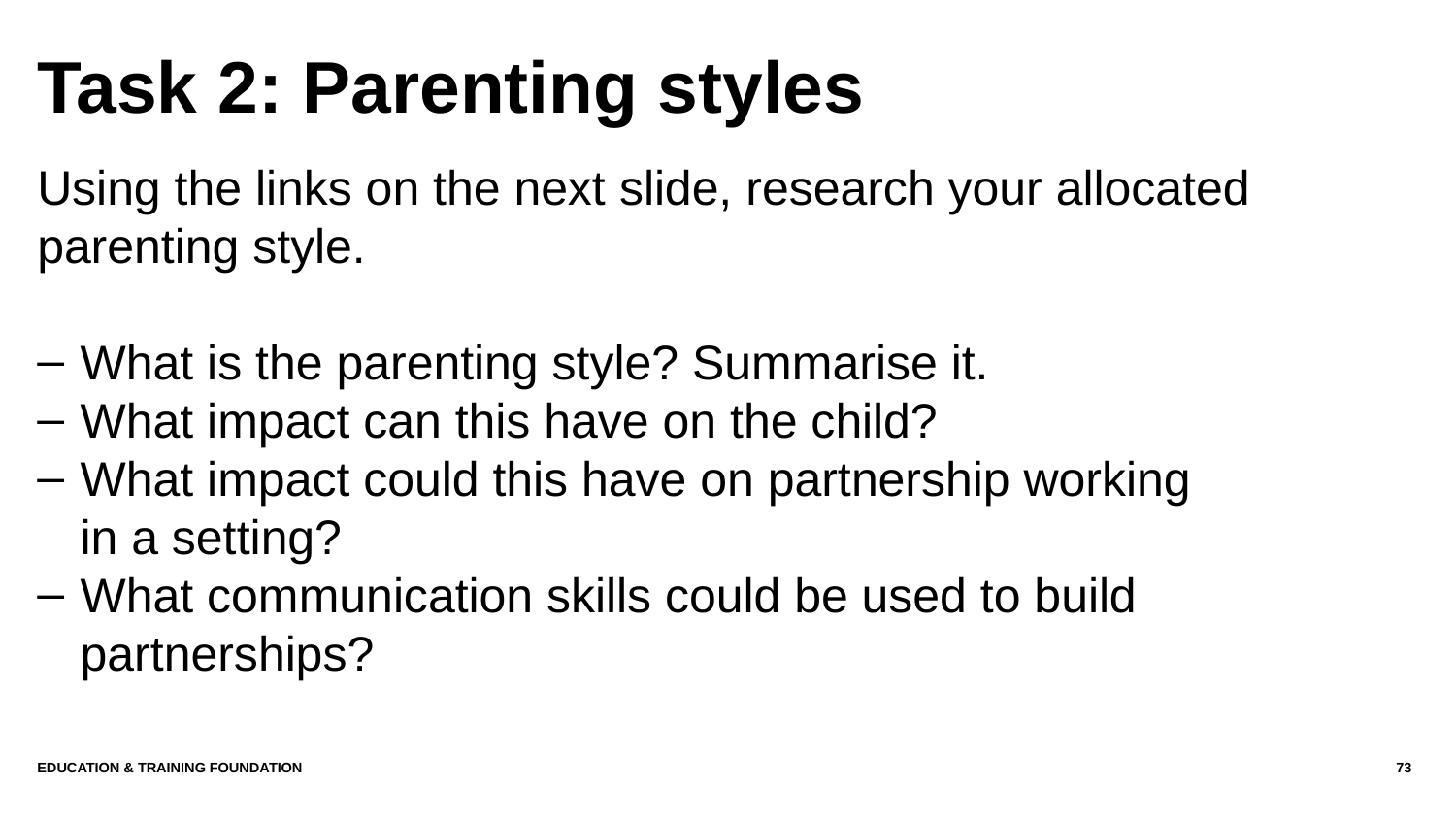

# Task 2: Parenting styles
Using the links on the next slide, research your allocated parenting style.

What is the parenting style? Summarise it.
What impact can this have on the child?
What impact could this have on partnership working
in a setting?
What communication skills could be used to build partnerships?

Education & Training Foundation
73